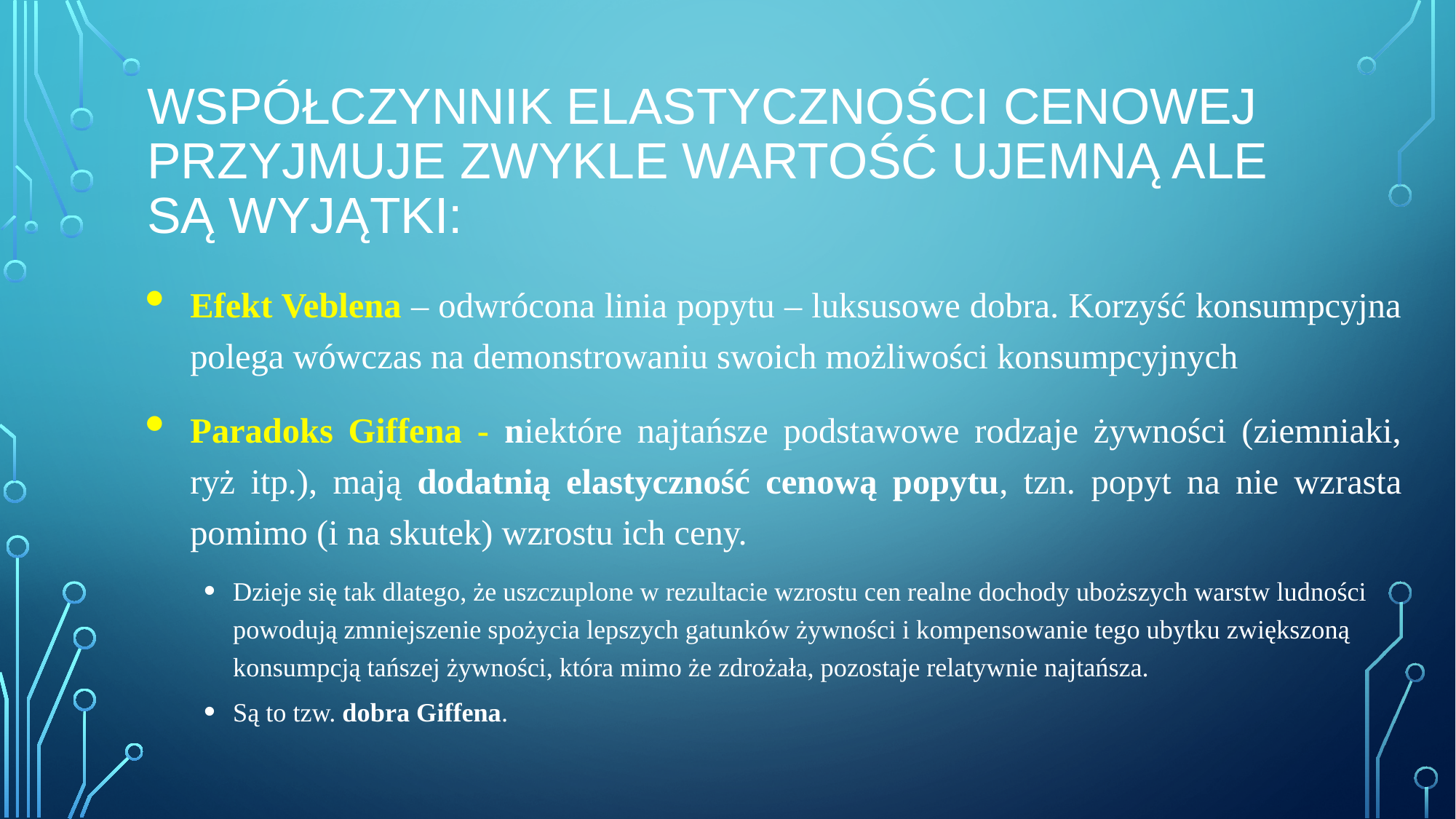

# Współczynnik elastyczności cenowej przyjmuje zwykle wartość ujemną ale są wyjątki:
Efekt Veblena – odwrócona linia popytu – luksusowe dobra. Korzyść konsumpcyjna polega wówczas na demonstrowaniu swoich możliwości konsumpcyjnych
Paradoks Giffena - niektóre najtańsze podstawowe rodzaje żywności (ziemniaki, ryż itp.), mają dodatnią elastyczność cenową popytu, tzn. popyt na nie wzrasta pomimo (i na skutek) wzrostu ich ceny.
Dzieje się tak dlatego, że uszczuplone w rezultacie wzrostu cen realne dochody uboższych warstw ludności powodują zmniejszenie spożycia lepszych gatunków żywności i kompensowanie tego ubytku zwiększoną konsumpcją tańszej żywności, która mimo że zdrożała, pozostaje relatywnie najtańsza.
Są to tzw. dobra Giffena.